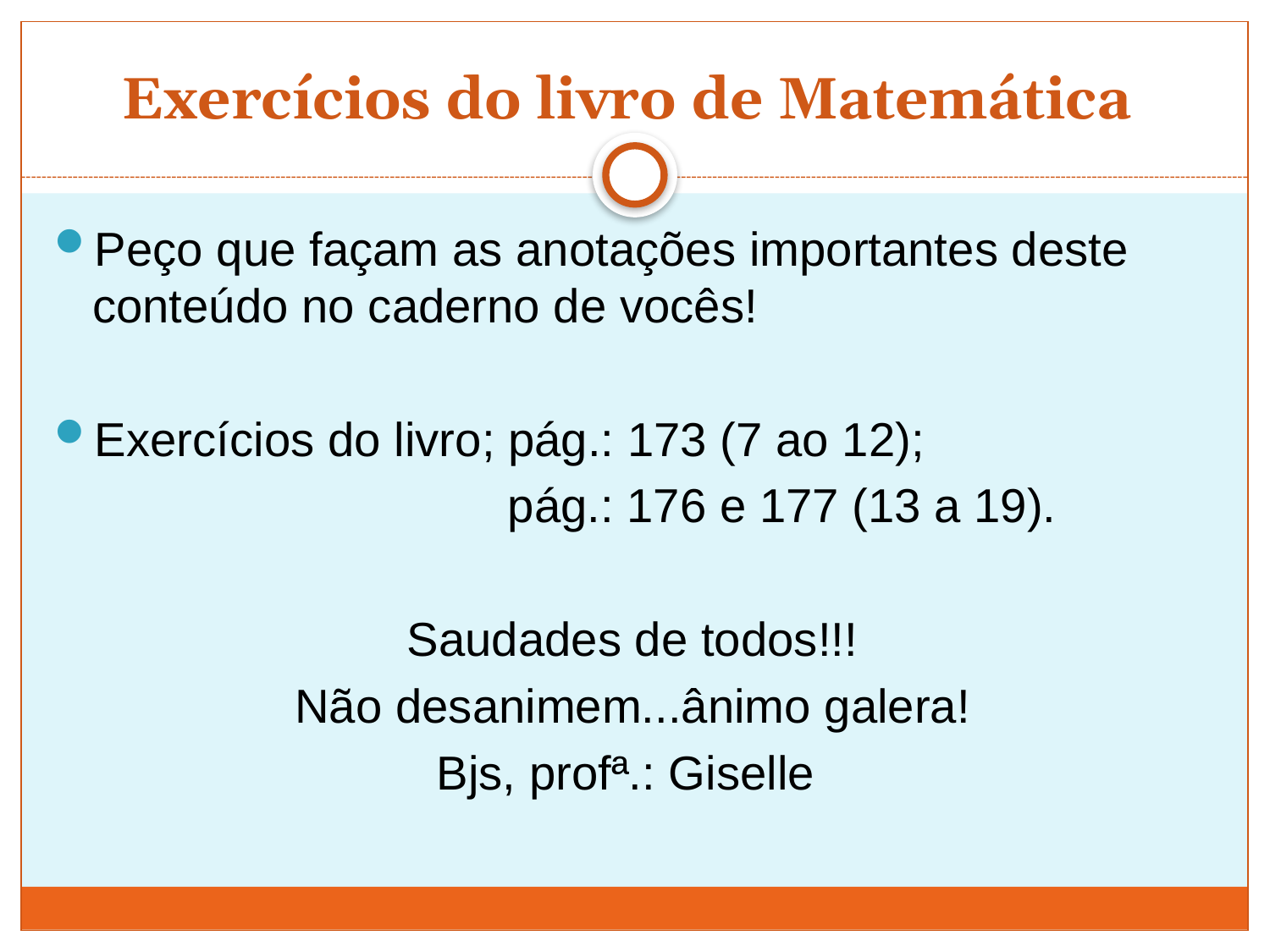

# Exercícios do livro de Matemática
Peço que façam as anotações importantes deste conteúdo no caderno de vocês!

Exercícios do livro; pág.: 173 (7 ao 12);
                                  pág.: 176 e 177 (13 a 19).

Saudades de todos!!!
Não desanimem...ânimo galera!
Bjs, profª.: Giselle